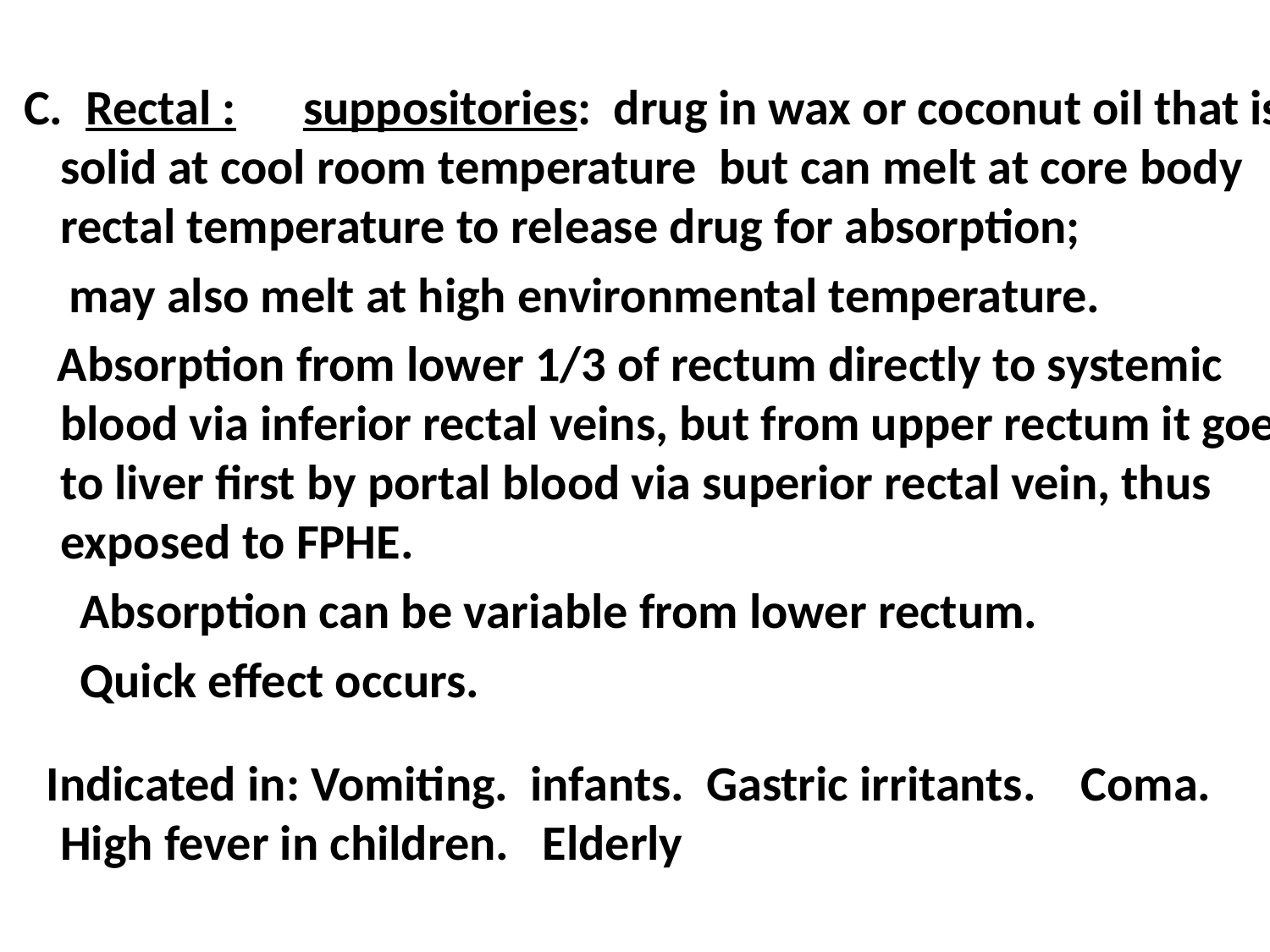

C.  Rectal :      suppositories:  drug in wax or coconut oil that is solid at cool room temperature  but can melt at core body rectal temperature to release drug for absorption;
     may also melt at high environmental temperature.
    Absorption from lower 1/3 of rectum directly to systemic blood via inferior rectal veins, but from upper rectum it goes to liver first by portal blood via superior rectal vein, thus exposed to FPHE.
      Absorption can be variable from lower rectum.
      Quick effect occurs.

   Indicated in: Vomiting.  infants.  Gastric irritants.    Coma.  High fever in children.   Elderly

     Enemas: